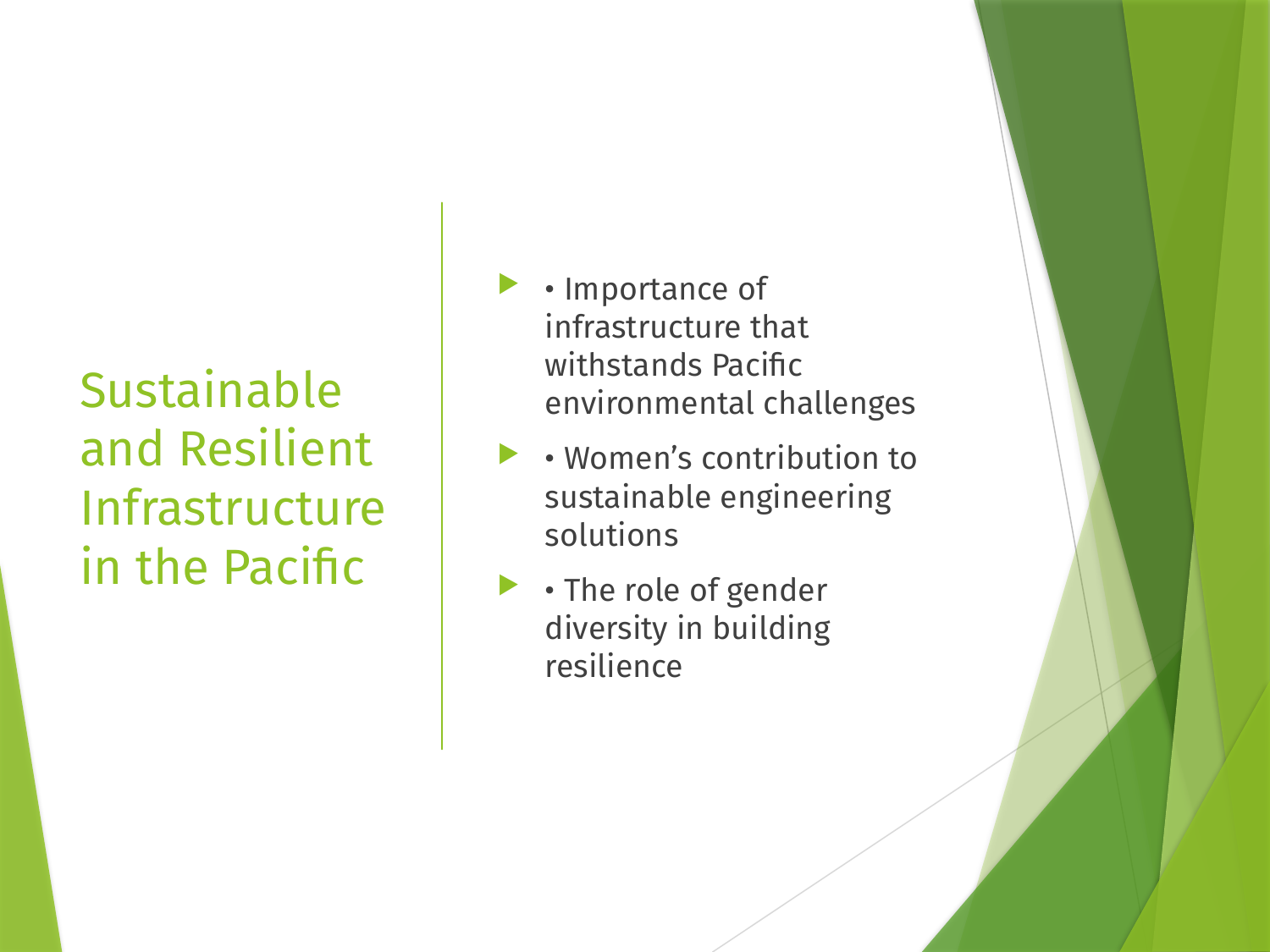

# Sustainable and Resilient Infrastructure in the Pacific
• Importance of infrastructure that withstands Pacific environmental challenges
• Women’s contribution to sustainable engineering solutions
• The role of gender diversity in building resilience